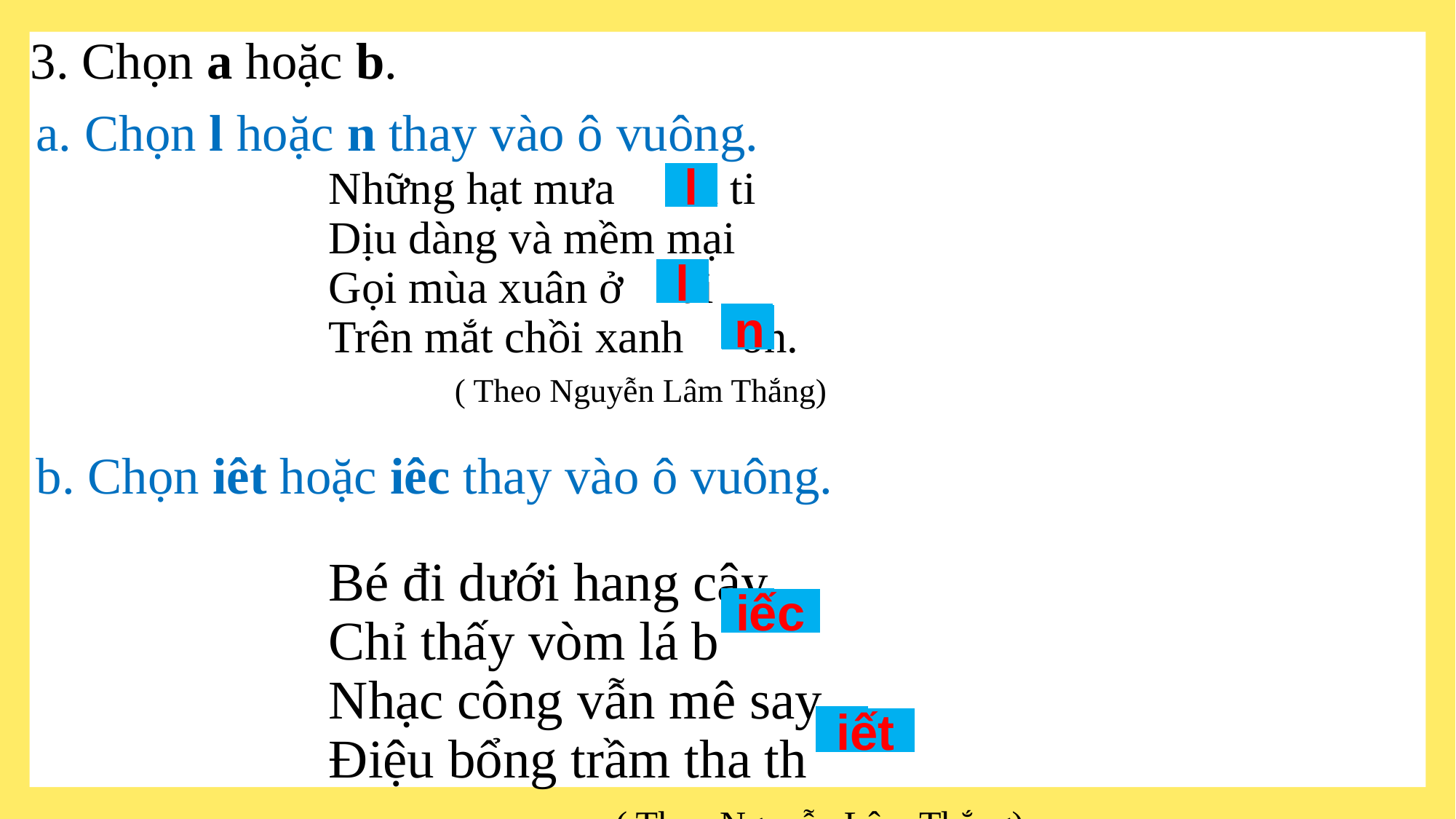

3. Chọn a hoặc b.
a. Chọn l hoặc n thay vào ô vuông.
Những hạt mưa        i ti
Dịu dàng và mềm mại
Gọi mùa xuân ở     ai
Trên mắt chồi xanh     on.
		   ( Theo Nguyễn Lâm Thắng)
l

l

n
# b. Chọn iêt hoặc iêc thay vào ô vuông.
Bé đi dưới hang cây
Chỉ thấy vòm lá b
Nhạc công vẫn mê say
Điệu bổng trầm tha th
		     ( Theo Nguyễn Lâm Thắng)

iếc

iết